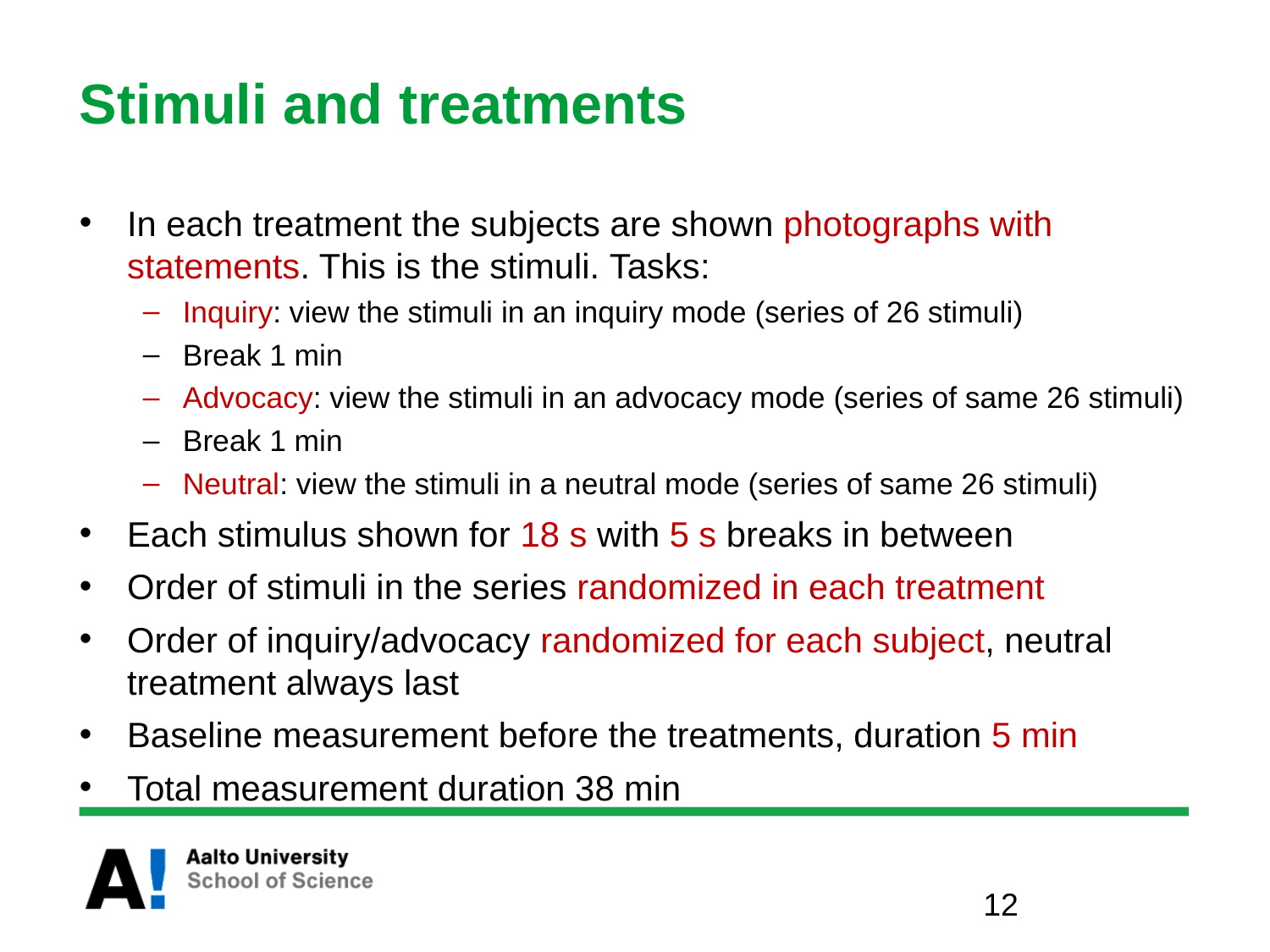

# Stimuli and treatments
In each treatment the subjects are shown photographs with statements. This is the stimuli. Tasks:
Inquiry: view the stimuli in an inquiry mode (series of 26 stimuli)
Break 1 min
Advocacy: view the stimuli in an advocacy mode (series of same 26 stimuli)
Break 1 min
Neutral: view the stimuli in a neutral mode (series of same 26 stimuli)
Each stimulus shown for 18 s with 5 s breaks in between
Order of stimuli in the series randomized in each treatment
Order of inquiry/advocacy randomized for each subject, neutral treatment always last
Baseline measurement before the treatments, duration 5 min
Total measurement duration 38 min
12